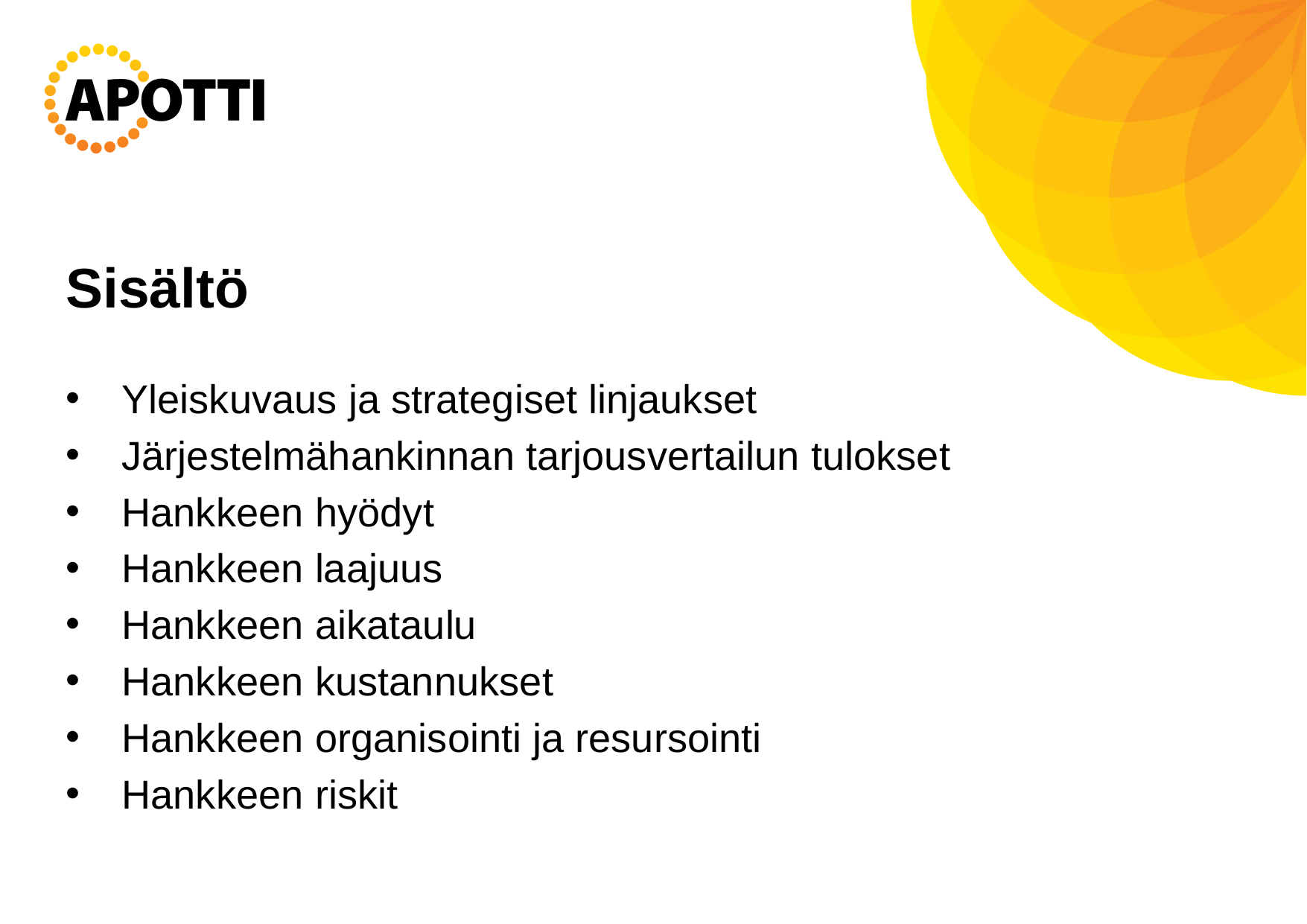

# Sisältö
Yleiskuvaus ja strategiset linjaukset
Järjestelmähankinnan tarjousvertailun tulokset
Hankkeen hyödyt
Hankkeen laajuus
Hankkeen aikataulu
Hankkeen kustannukset
Hankkeen organisointi ja resursointi
Hankkeen riskit